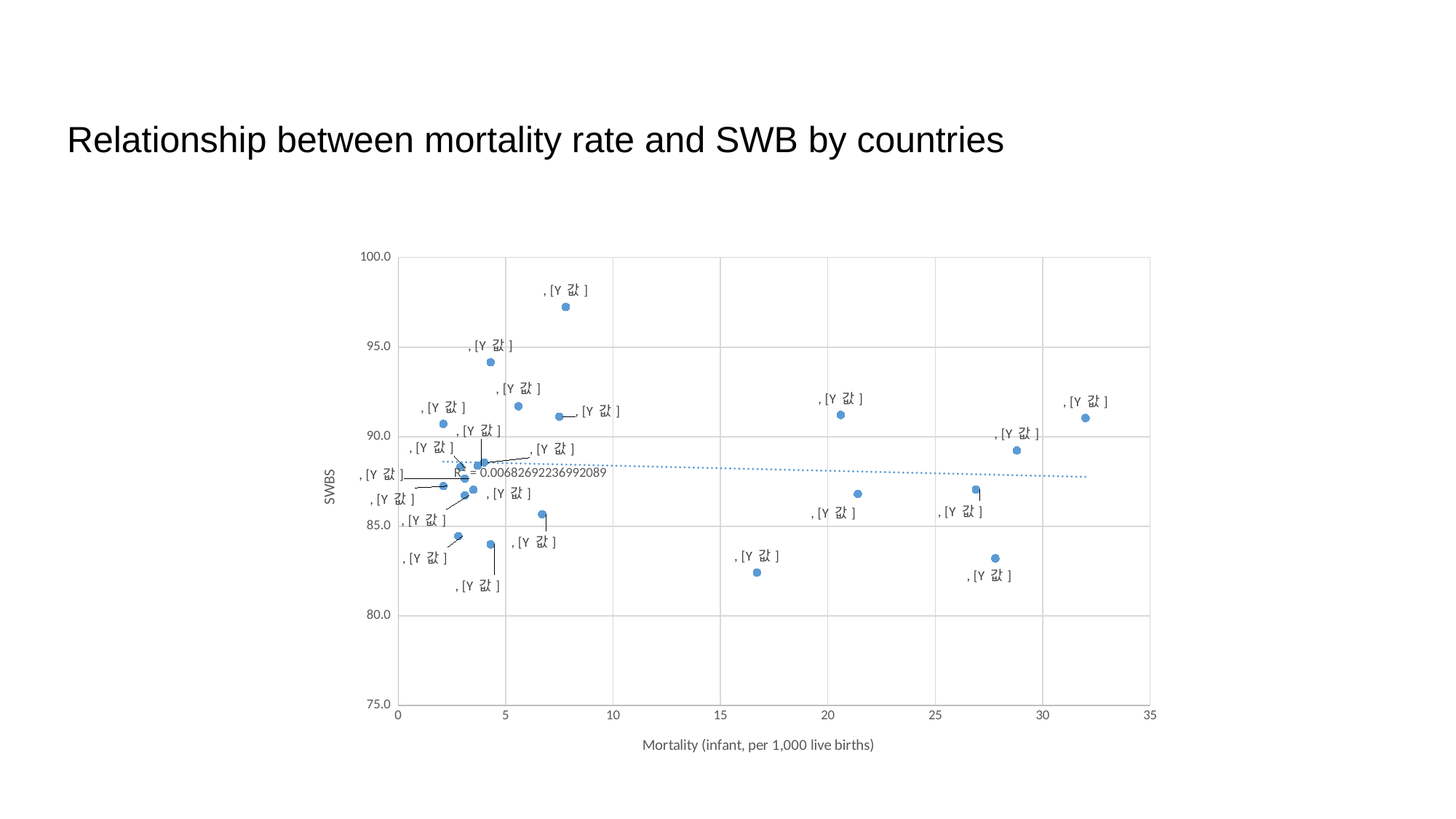

# Relationship between mortality rate and SWB by countries

### Chart

| Category |  |
|---|---|